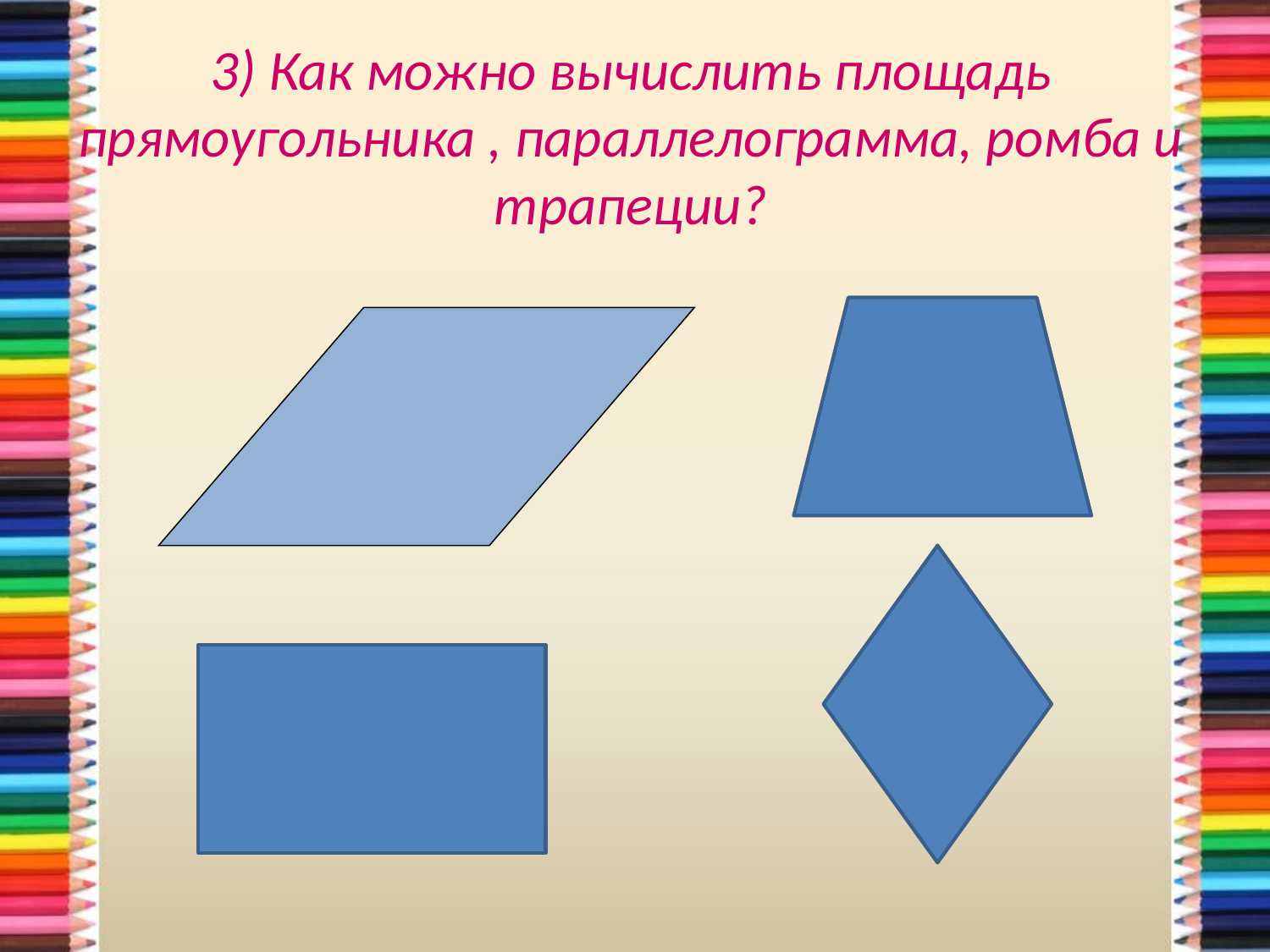

# 3) Как можно вычислить площадь прямоугольника , параллелограмма, ромба и трапеции?